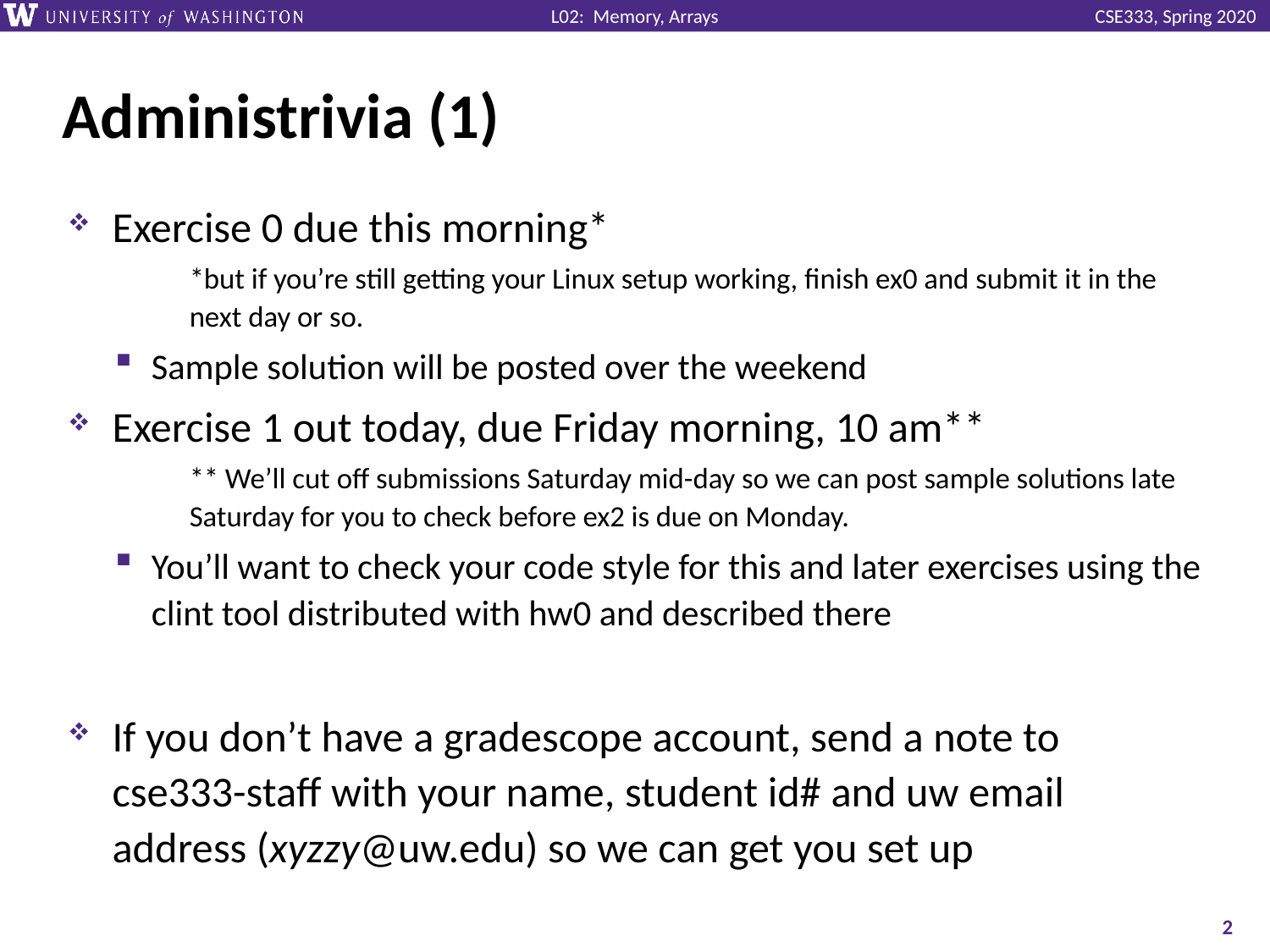

# Administrivia (1)
Exercise 0 due this morning*
*but if you’re still getting your Linux setup working, finish ex0 and submit it in the next day or so.
Sample solution will be posted over the weekend
Exercise 1 out today, due Friday morning, 10 am**
** We’ll cut off submissions Saturday mid-day so we can post sample solutions late Saturday for you to check before ex2 is due on Monday.
You’ll want to check your code style for this and later exercises using the clint tool distributed with hw0 and described there

If you don’t have a gradescope account, send a note to cse333-staff with your name, student id# and uw email address (xyzzy@uw.edu) so we can get you set up

2